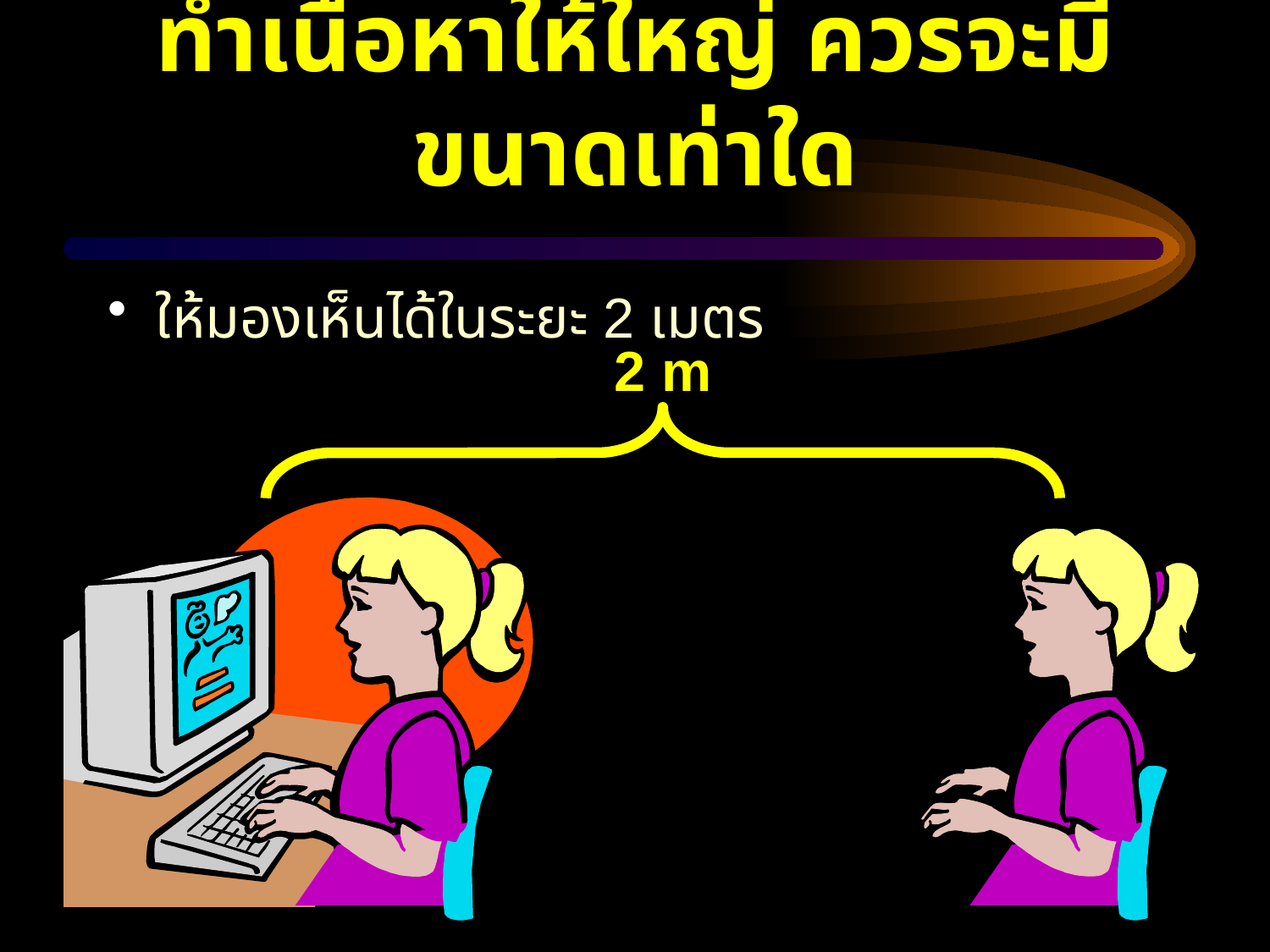

# ทำเนื้อหาให้ใหญ่ ควรจะมีขนาดเท่าใด
ให้มองเห็นได้ในระยะ 2 เมตร
2 m